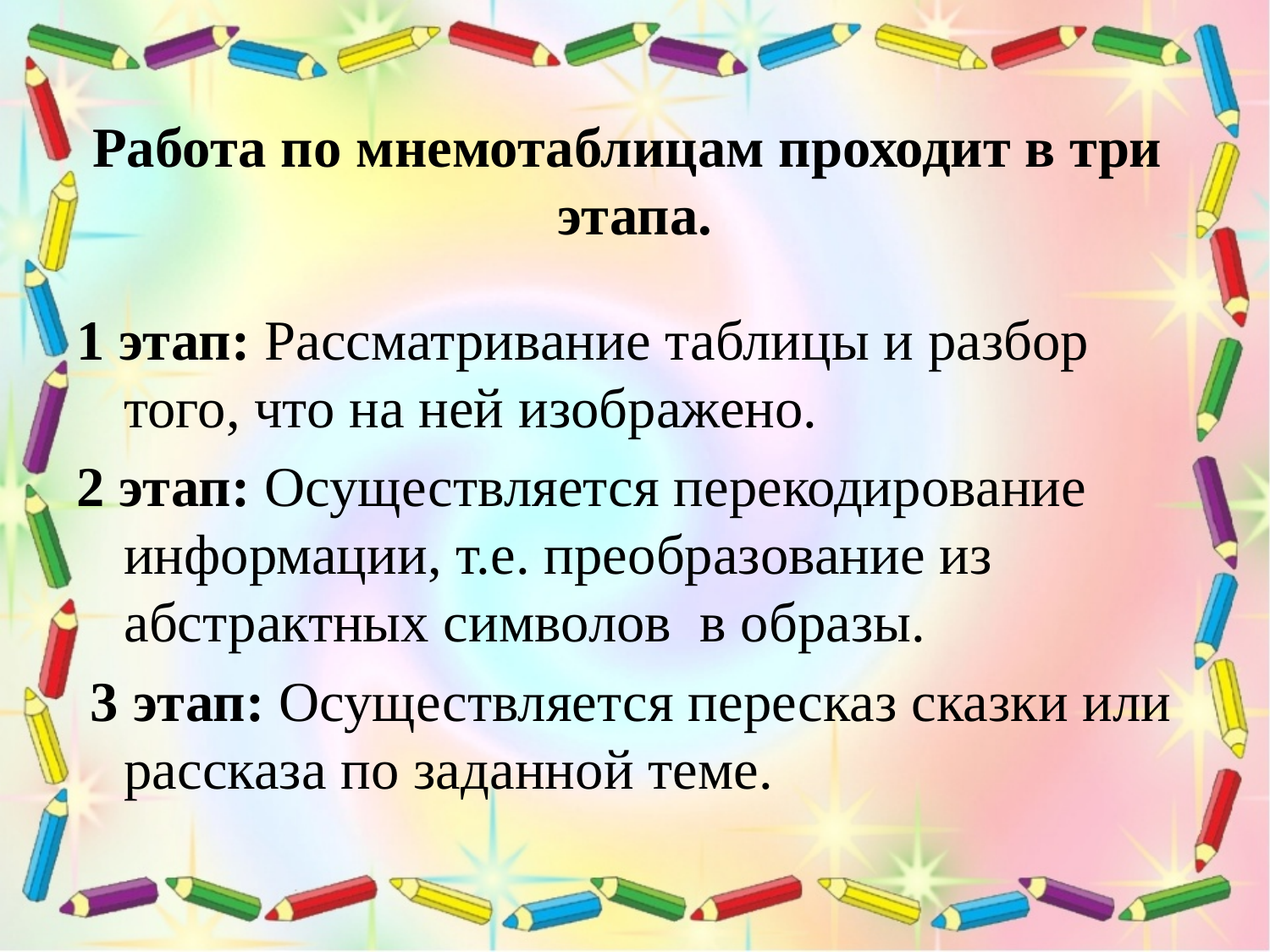

# Работа по мнемотаблицам проходит в три  этапа.
1 этап: Рассматривание таблицы и разбор того, что на ней изображено.
2 этап: Осуществляется перекодирование информации, т.е. преобразование из абстрактных символов  в образы.
 3 этап: Осуществляется пересказ сказки или рассказа по заданной теме.